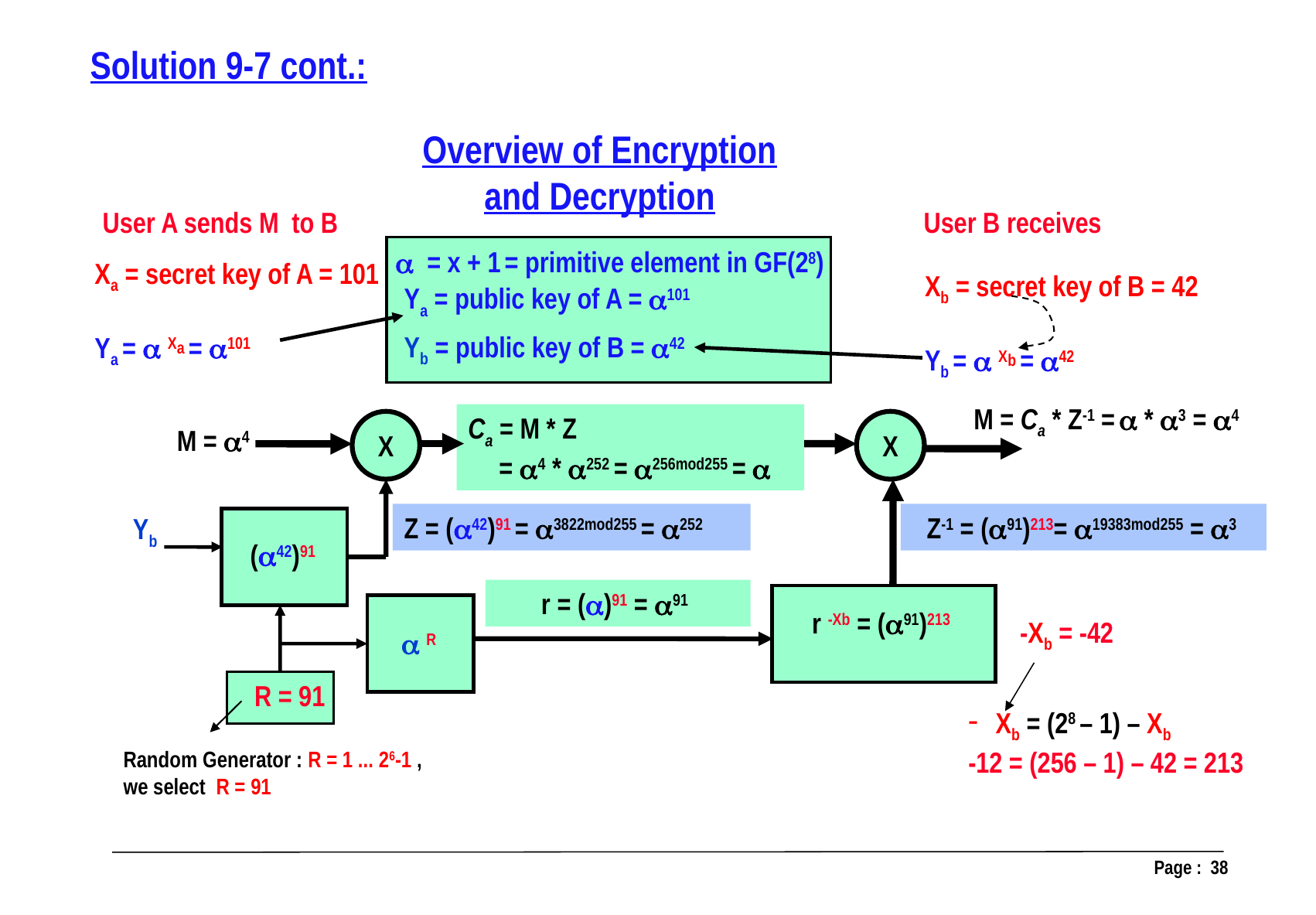

Solution 9-7 cont.:
Overview of Encryption and Decryption
User A sends M  to B
User B receives

α  = x + 1 = primitive element in GF(28)
Xa = secret key of A = 101

Ya = α Xa = α101
Xb = secret key of B = 42

Yb = α Xb = α42
Ya = public key of A = α101

Yb = public key of B = α42

M = Ca * Z-1 = α * α3 = α4
Ca = M * Z
        = α4 * α252 = α256mod255 = α
X
X
M = α4

Z-1 = (α91)213= α19383mod255 = α3
Z = (α42)91 = α3822mod255 = α252
Yb

 (α42)91

r = (α)91 = α91

  r -Xb = (α91)213

-Xb = -42
 α R

R = 91

Xb = (28 – 1) – Xb
-12 = (256 – 1) – 42 = 213

Random Generator : R = 1 ... 26-1 ,
we select  R = 91